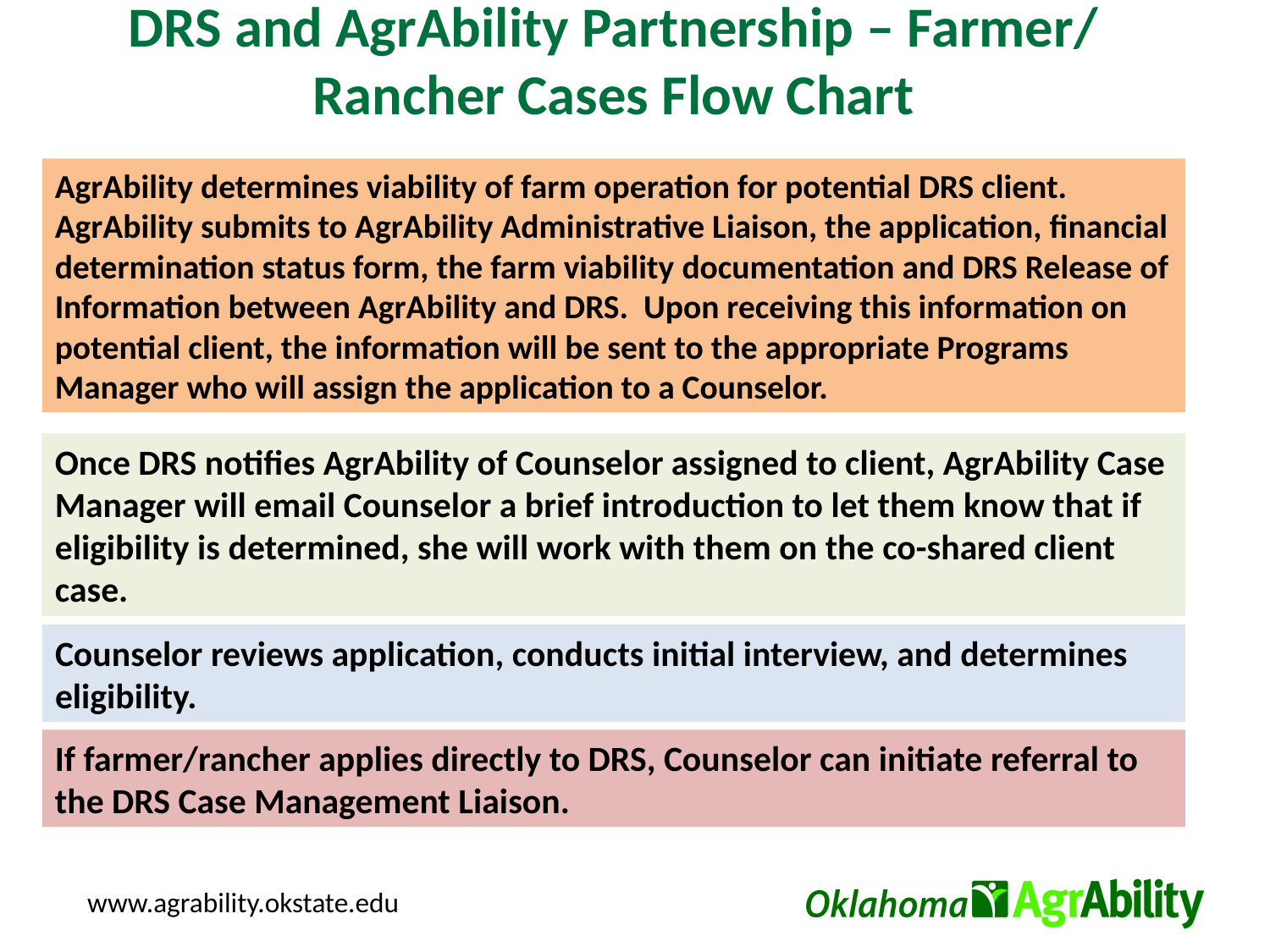

DRS and AgrAbility Partnership – Farmer/ Rancher Cases Flow Chart
AgrAbility determines viability of farm operation for potential DRS client.  AgrAbility submits to AgrAbility Administrative Liaison, the application, financial determination status form, the farm viability documentation and DRS Release of Information between AgrAbility and DRS.  Upon receiving this information on potential client, the information will be sent to the appropriate Programs Manager who will assign the application to a Counselor.
Once DRS notifies AgrAbility of Counselor assigned to client, AgrAbility Case Manager will email Counselor a brief introduction to let them know that if eligibility is determined, she will work with them on the co-shared client case.
Counselor reviews application, conducts initial interview, and determines eligibility.
If farmer/rancher applies directly to DRS, Counselor can initiate referral to the DRS Case Management Liaison.